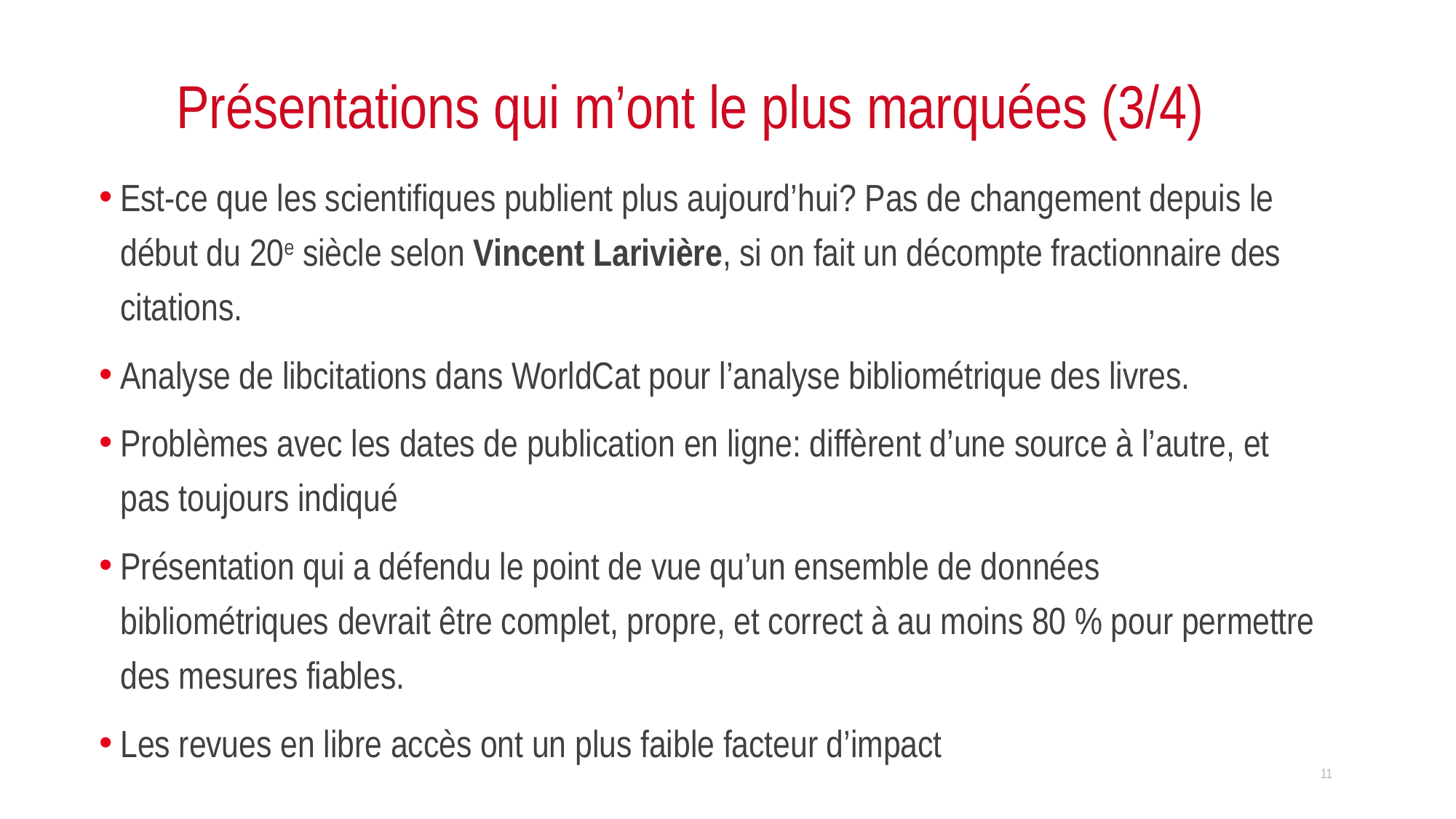

# Présentations qui m’ont le plus marquées (3/4)
Est-ce que les scientifiques publient plus aujourd’hui? Pas de changement depuis le début du 20e siècle selon Vincent Larivière, si on fait un décompte fractionnaire des citations.
Analyse de libcitations dans WorldCat pour l’analyse bibliométrique des livres.
Problèmes avec les dates de publication en ligne: diffèrent d’une source à l’autre, et pas toujours indiqué
Présentation qui a défendu le point de vue qu’un ensemble de données bibliométriques devrait être complet, propre, et correct à au moins 80 % pour permettre des mesures fiables.
Les revues en libre accès ont un plus faible facteur d’impact

11